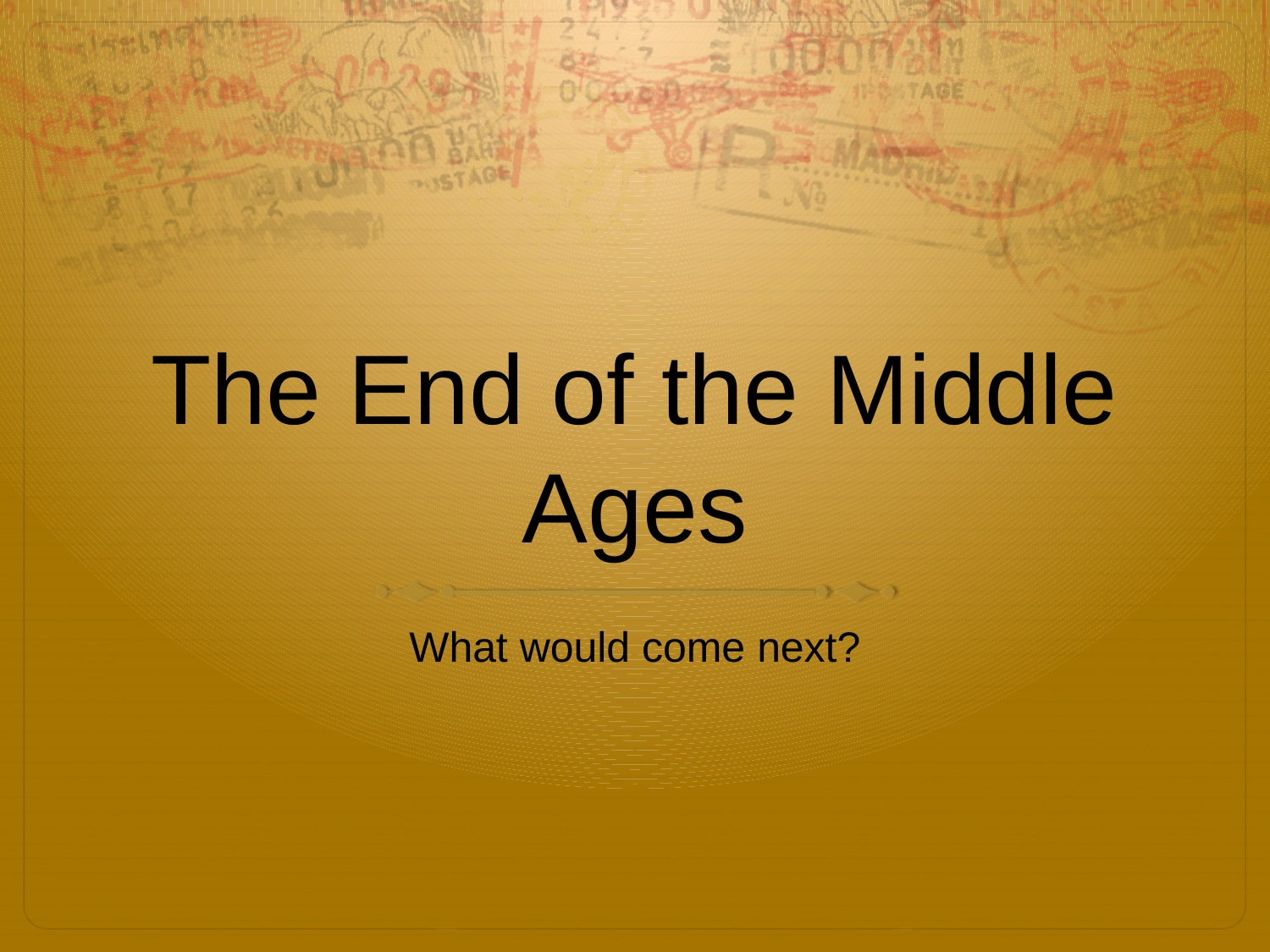

# The End of the Middle Ages
What would come next?